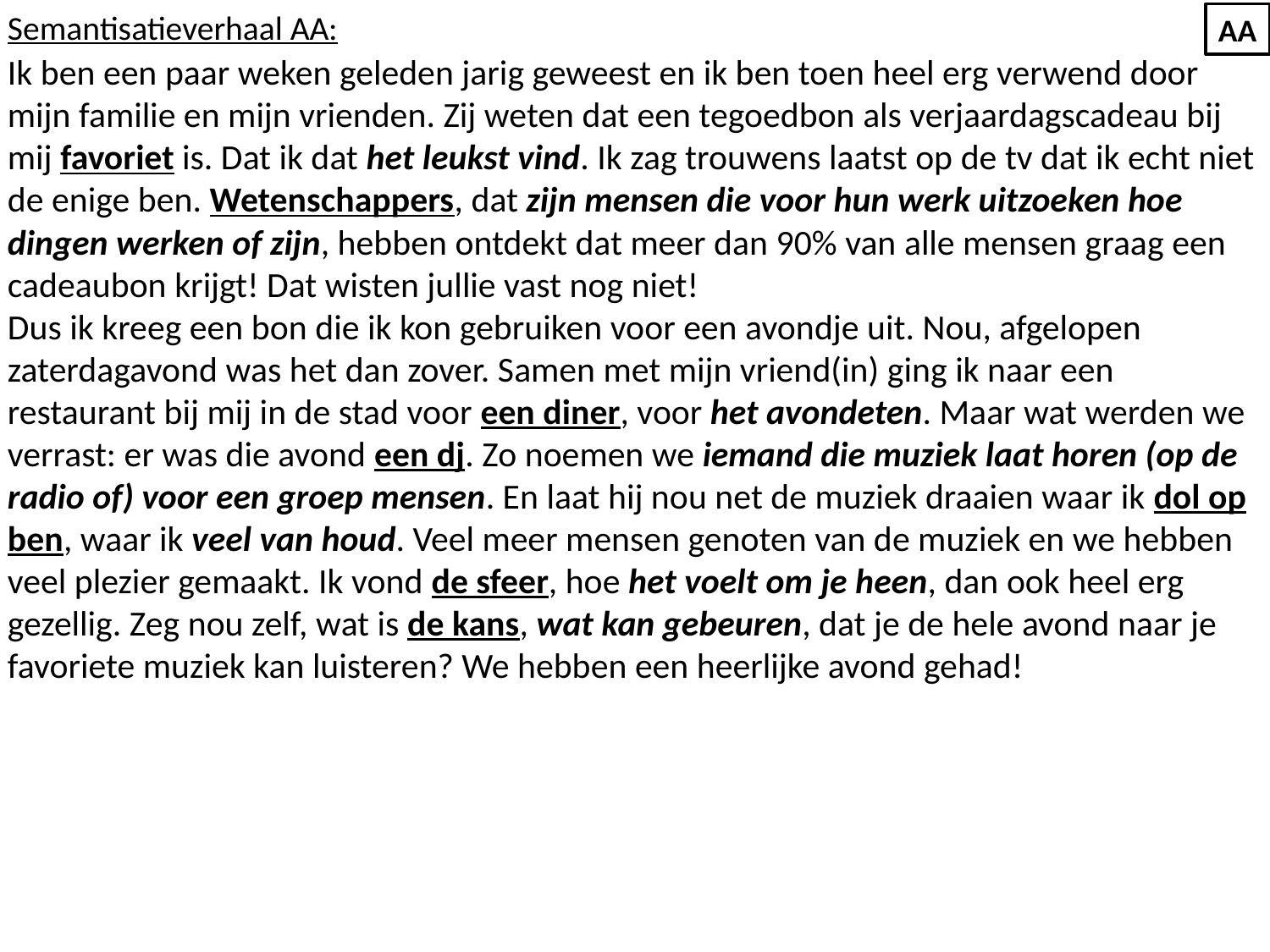

Semantisatieverhaal AA:
Ik ben een paar weken geleden jarig geweest en ik ben toen heel erg verwend door mijn familie en mijn vrienden. Zij weten dat een tegoedbon als verjaardagscadeau bij mij favoriet is. Dat ik dat het leukst vind. Ik zag trouwens laatst op de tv dat ik echt niet de enige ben. Wetenschappers, dat zijn mensen die voor hun werk uitzoeken hoe dingen werken of zijn, hebben ontdekt dat meer dan 90% van alle mensen graag een cadeaubon krijgt! Dat wisten jullie vast nog niet!
Dus ik kreeg een bon die ik kon gebruiken voor een avondje uit. Nou, afgelopen zaterdagavond was het dan zover. Samen met mijn vriend(in) ging ik naar een restaurant bij mij in de stad voor een diner, voor het avondeten. Maar wat werden we verrast: er was die avond een dj. Zo noemen we iemand die muziek laat horen (op de radio of) voor een groep mensen. En laat hij nou net de muziek draaien waar ik dol op ben, waar ik veel van houd. Veel meer mensen genoten van de muziek en we hebben veel plezier gemaakt. Ik vond de sfeer, hoe het voelt om je heen, dan ook heel erg gezellig. Zeg nou zelf, wat is de kans, wat kan gebeuren, dat je de hele avond naar je favoriete muziek kan luisteren? We hebben een heerlijke avond gehad!

AA